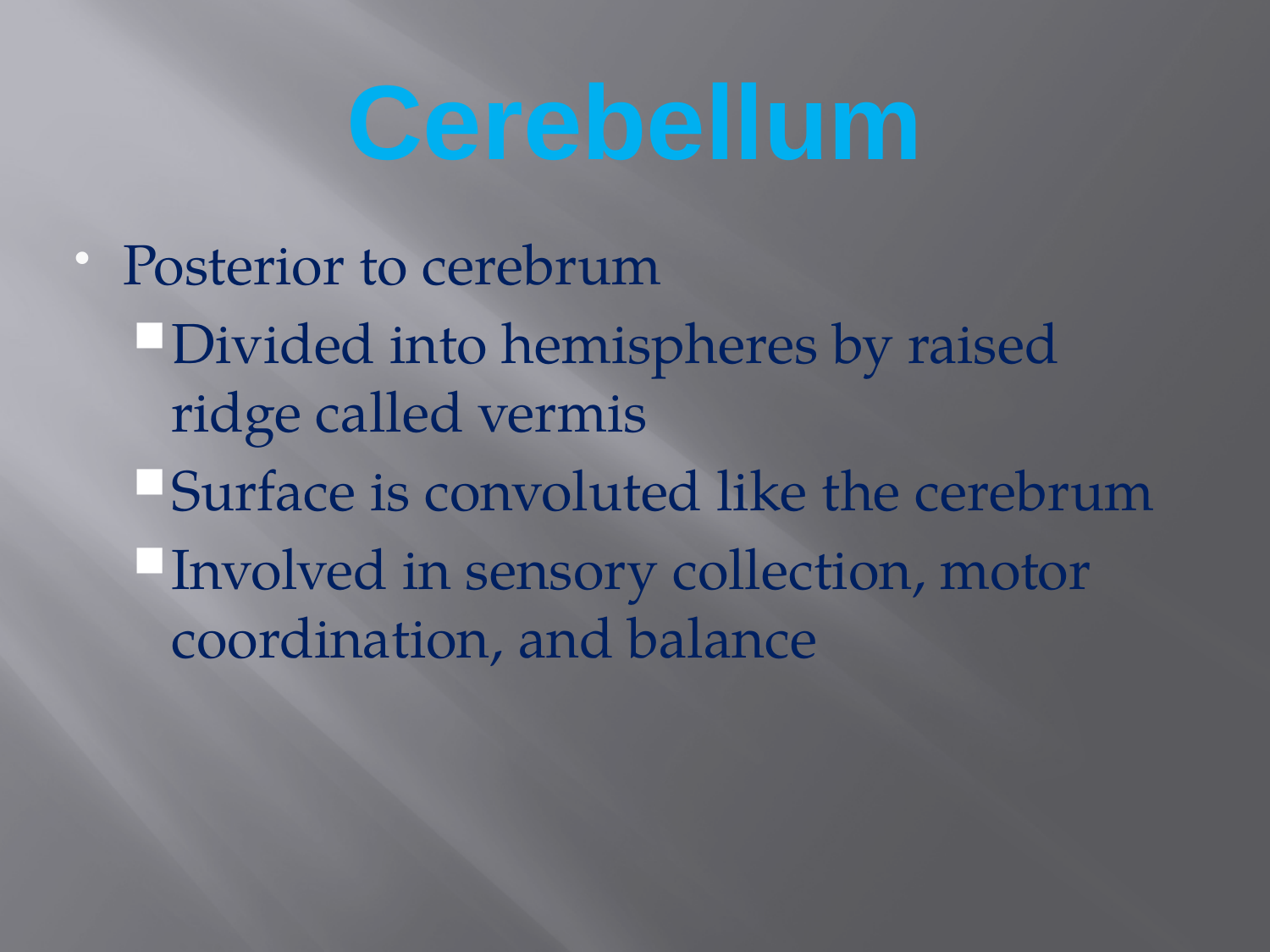

# Cerebellum
Posterior to cerebrum
Divided into hemispheres by raised ridge called vermis
Surface is convoluted like the cerebrum
Involved in sensory collection, motor coordination, and balance